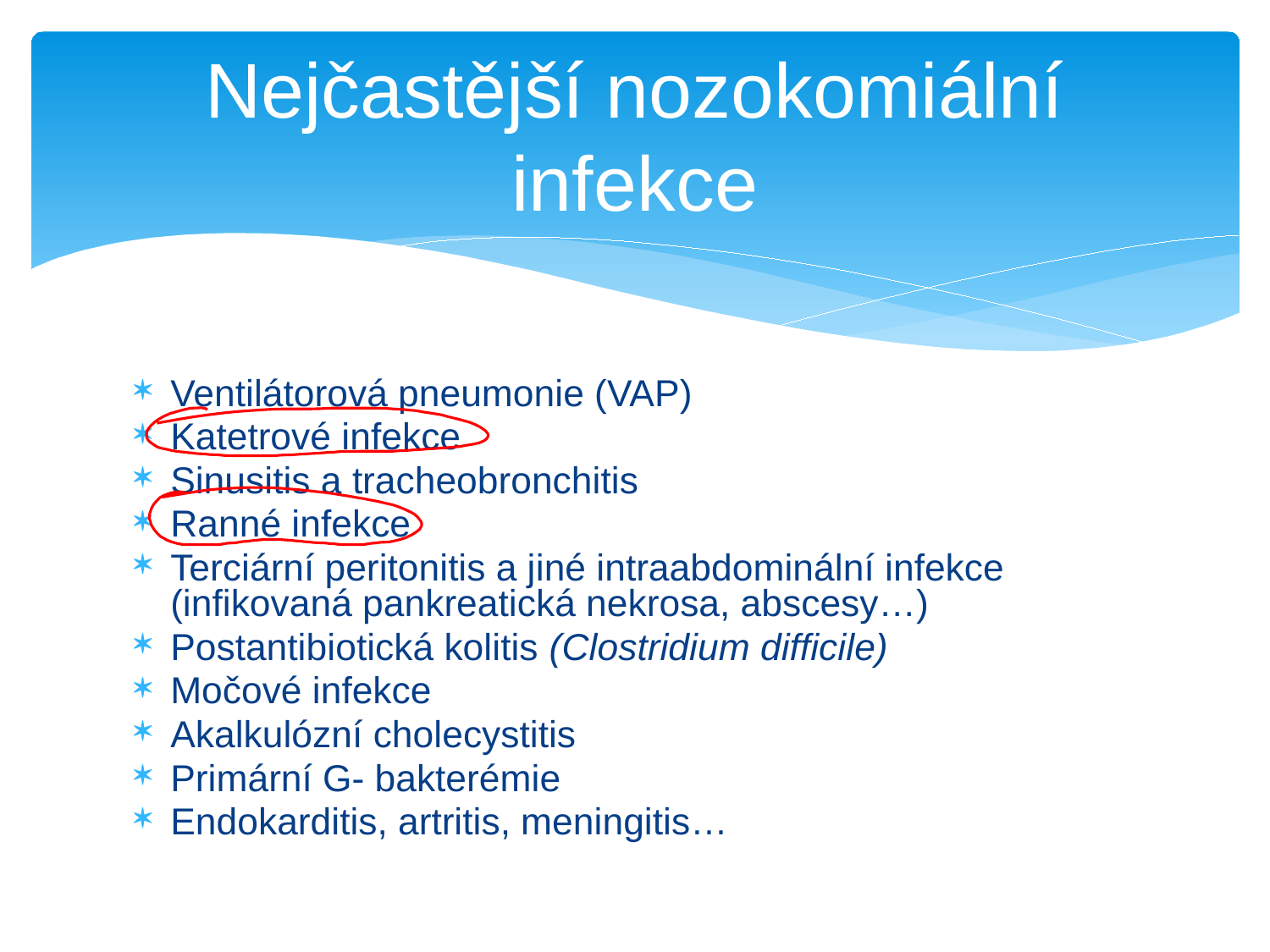

# Nejčastější nozokomiální infekce
Ventilátorová pneumonie (VAP)
Katetrové infekce
Sinusitis a tracheobronchitis
Ranné infekce
Terciární peritonitis a jiné intraabdominální infekce (infikovaná pankreatická nekrosa, abscesy…)
Postantibiotická kolitis (Clostridium difficile)
Močové infekce
Akalkulózní cholecystitis
Primární G- bakterémie
Endokarditis, artritis, meningitis…